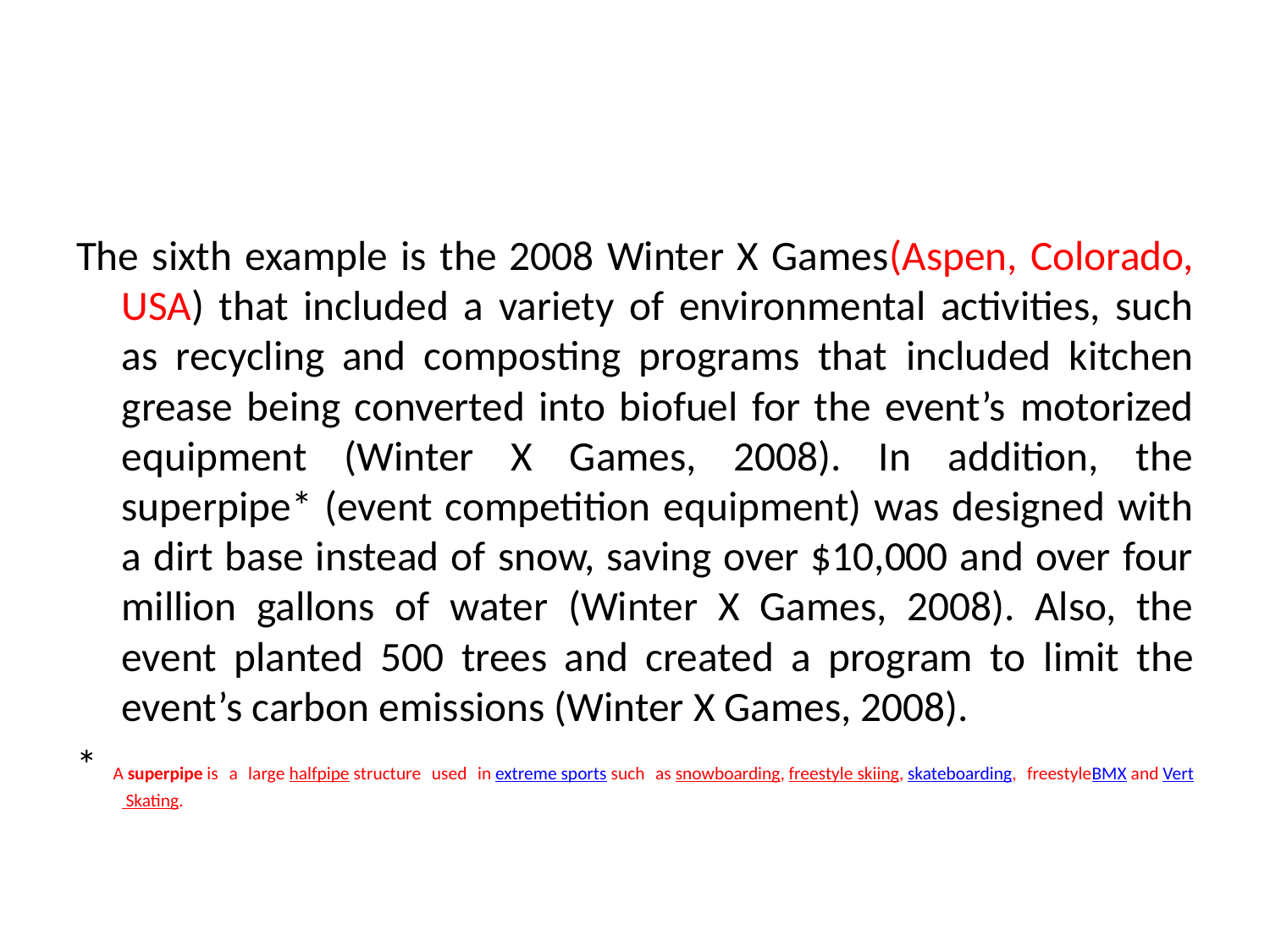

#
The sixth example is the 2008 Winter X Games(Aspen, Colorado, USA) that included a variety of environmental activities, such as recycling and composting programs that included kitchen grease being converted into biofuel for the event’s motorized equipment (Winter X Games, 2008). In addition, the superpipe* (event competition equipment) was designed with a dirt base instead of snow, saving over $10,000 and over four million gallons of water (Winter X Games, 2008). Also, the event planted 500 trees and created a program to limit the event’s carbon emissions (Winter X Games, 2008).
* A superpipe is a large halfpipe structure used in extreme sports such as snowboarding, freestyle skiing, skateboarding, freestyleBMX and Vert Skating.